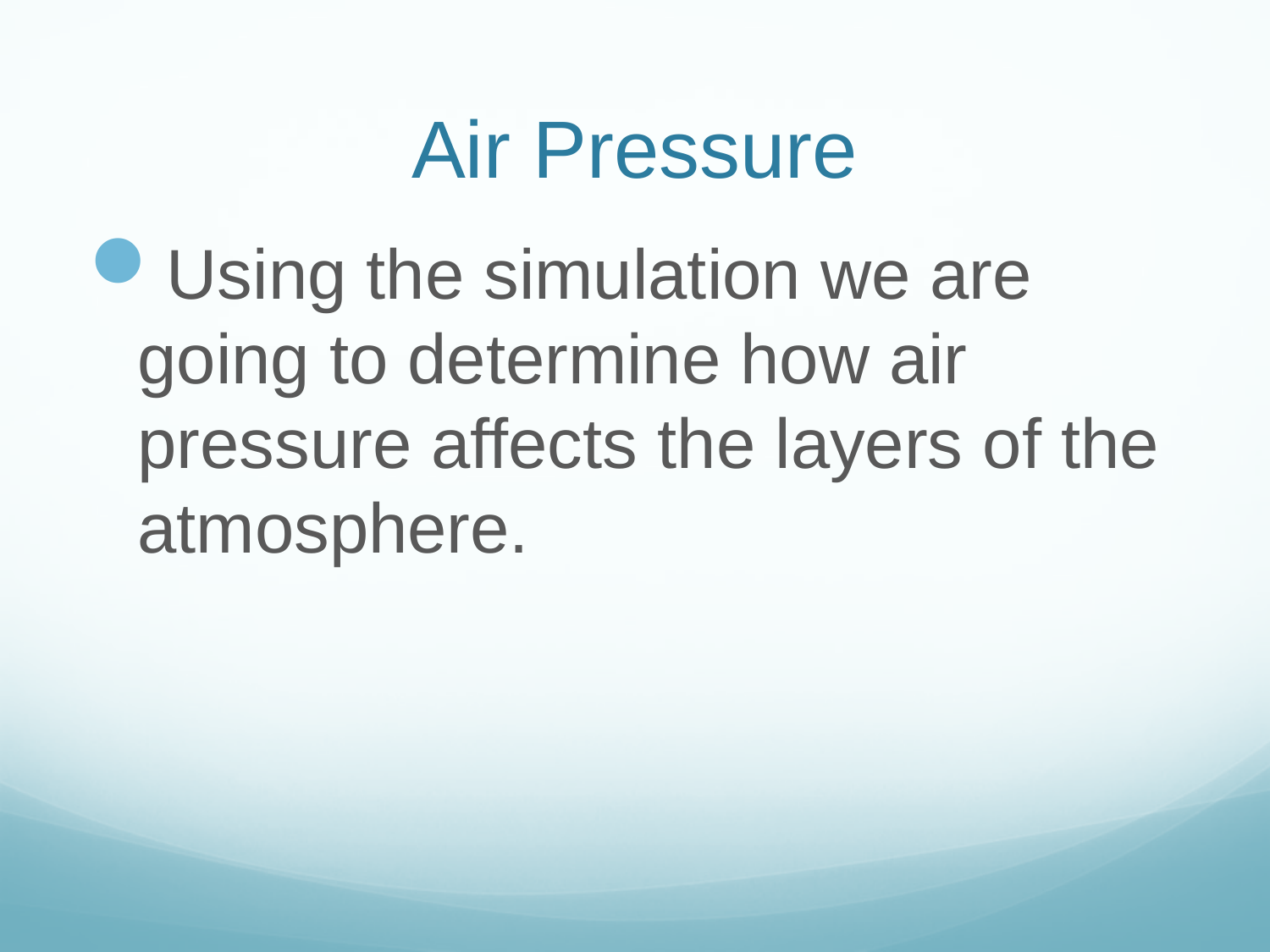

# Air Pressure
Using the simulation we are going to determine how air pressure affects the layers of the atmosphere.